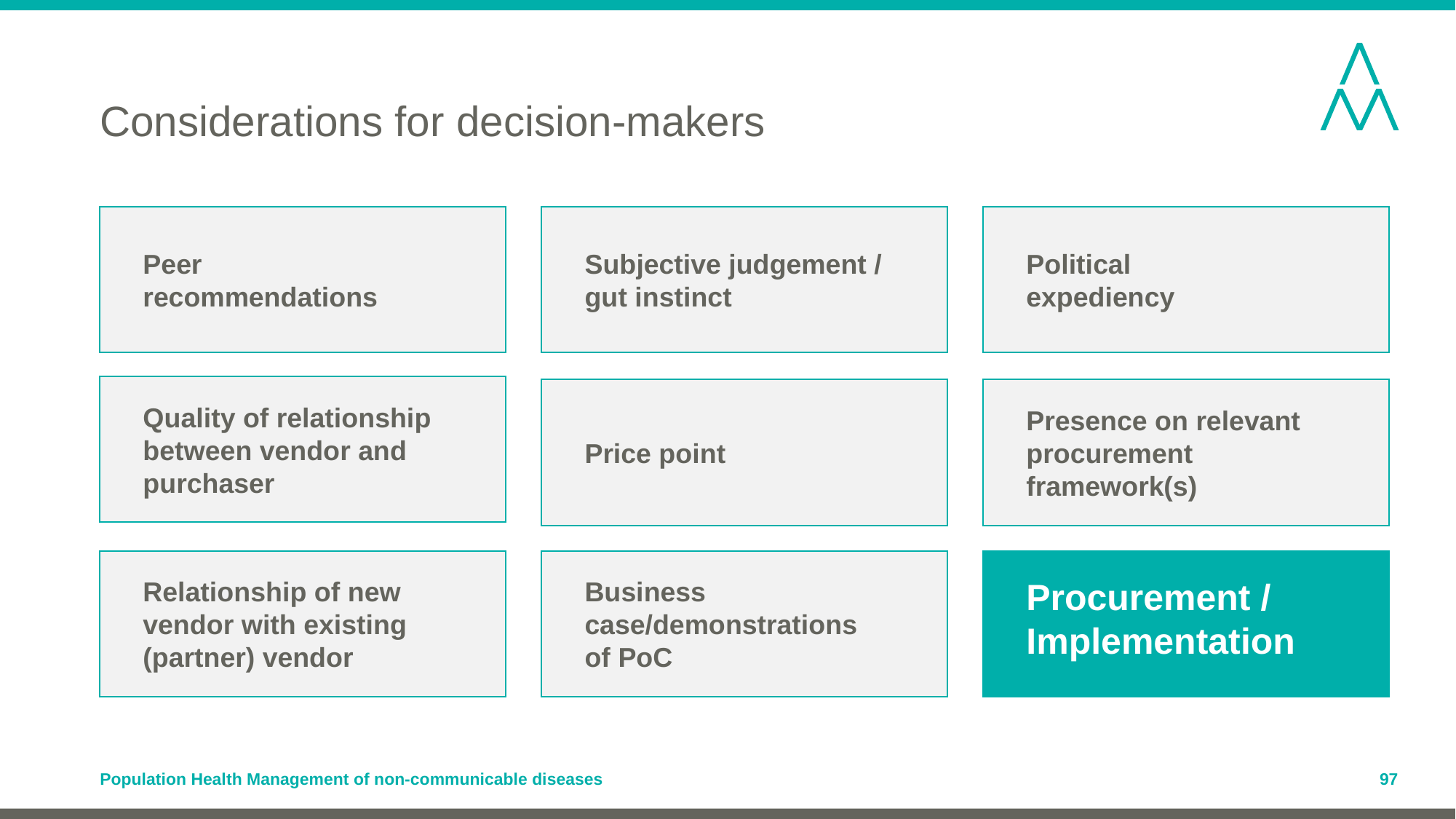

# Considerations for decision-makers
Peer
recommendations
Subjective judgement / gut instinct
Political
expediency
Quality of relationship between vendor and purchaser
Price point
Presence on relevant procurement framework(s)
Relationship of new vendor with existing (partner) vendor
Business case/demonstrations
of PoC
Procurement / Implementation
Population Health Management of non-communicable diseases
97